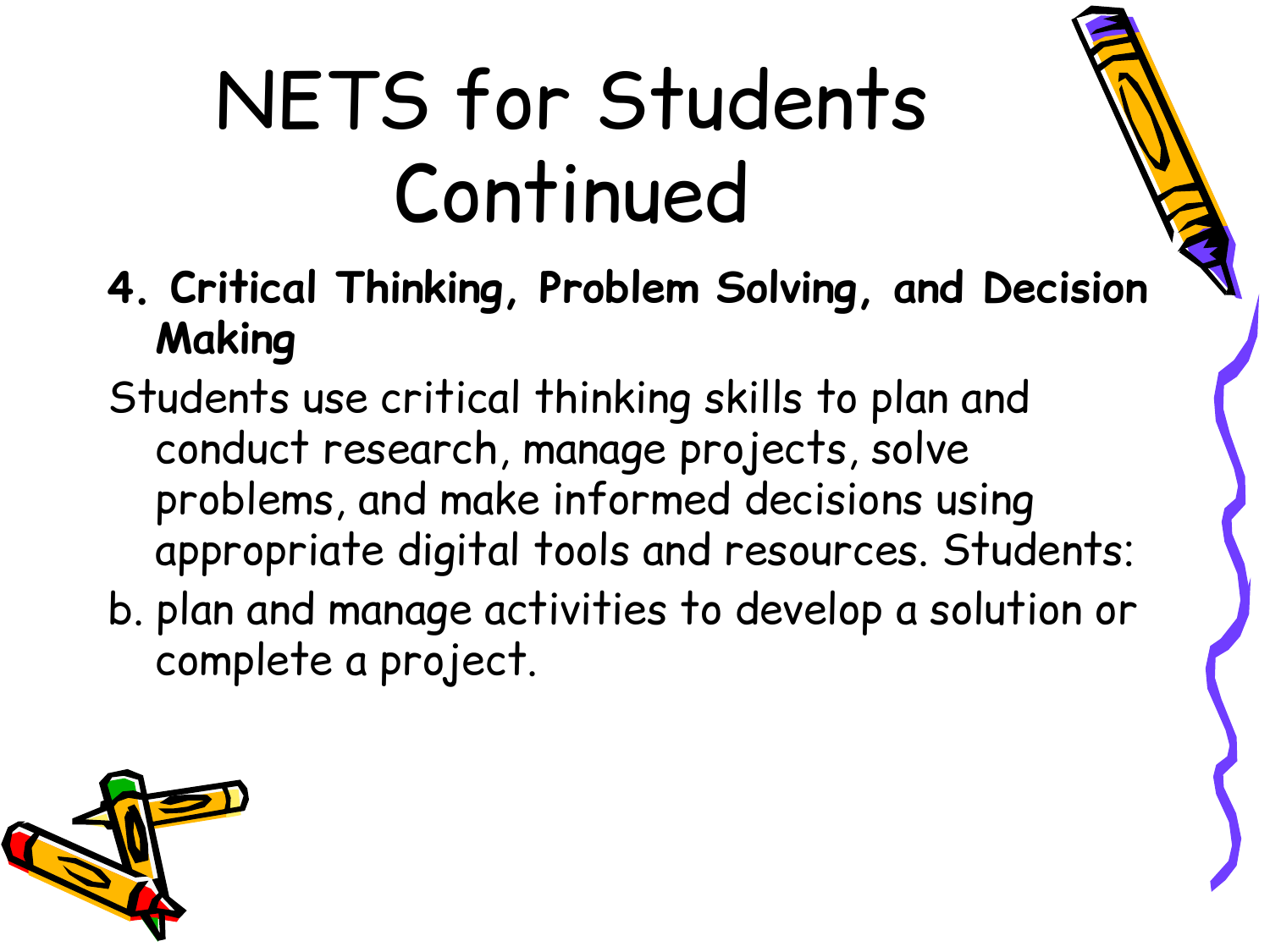

# NETS for Students Continued
4. Critical Thinking, Problem Solving, and Decision Making
Students use critical thinking skills to plan and conduct research, manage projects, solve problems, and make informed decisions using appropriate digital tools and resources. Students:
b. plan and manage activities to develop a solution or complete a project.